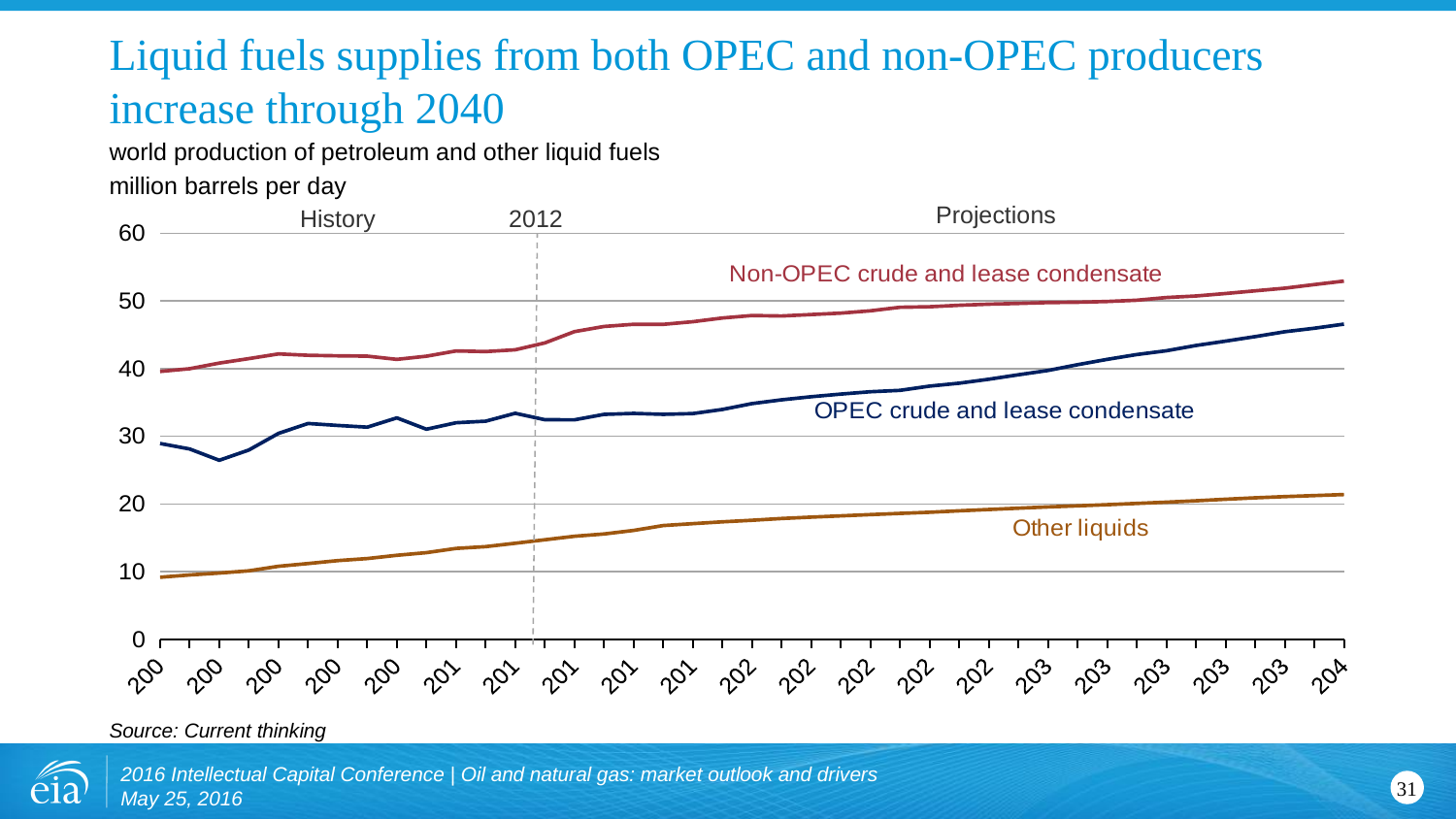

# Liquid fuels supplies from both OPEC and non-OPEC producers increase through 2040
world production of petroleum and other liquid fuels
million barrels per day
Projections
History
2012

### Chart

| Category | OPEC crude oil and lease condensate | Non-OPEC crude oil and lease condensate | Other liquids |
|---|---|---|---|
| 2000 | 28.94409384153004 | 39.58295925240319 | 9.197350876212191 |
| 2001 | 28.129157520547917 | 39.988350363459745 | 9.538568714766717 |
| 2002 | 26.465189273972573 | 40.81090705666844 | 9.809241136214046 |
| 2003 | 27.97709745205478 | 41.46840843472161 | 10.143605092984984 |
| 2004 | 30.43193895901637 | 42.164329396186346 | 10.809692246105879 |
| 2005 | 31.897157221917777 | 41.96348344840902 | 11.217975930151322 |
| 2006 | 31.606638668493105 | 41.890888467760234 | 11.655359331102165 |
| 2007 | 31.35408166575337 | 41.835387769482494 | 11.952552123341425 |
| 2008 | 32.722918822076466 | 41.361689368991684 | 12.437447161067242 |
| 2009 | 31.0449890886575 | 41.824452709861106 | 12.828264851280515 |
| 2010 | 32.0034401608219 | 42.60482081958908 | 13.450660962301068 |
| 2011 | 32.22950393741094 | 42.512810640630796 | 13.70929830580929 |
| 2012 | 33.401865226775904 | 42.77340262321753 | 14.212765490550103 |
| 2013 | 32.46032061095886 | 43.793135210767986 | 14.725645049003385 |
| 2014 | 32.43345561643833 | 45.4638695657727 | 15.242304556260205 |
| 2015 | 33.24025126709059 | 46.22137834604031 | 15.585370386869101 |
| 2016 | 33.38517327096912 | 46.53567746304225 | 16.102149265988583 |
| 2017 | 33.25093016757629 | 46.528133161974694 | 16.824687003249245 |
| 2018 | 33.35834672431601 | 46.917639937985804 | 17.1000133376982 |
| 2019 | 33.9681101121118 | 47.475198364413394 | 17.37669152347478 |
| 2020 | 34.836253384866176 | 47.835843348365444 | 17.60290326676834 |
| 2021 | 35.38933360466419 | 47.76377268508713 | 17.861893710248715 |
| 2022 | 35.85099219238168 | 47.97101142330033 | 18.067996384317954 |
| 2023 | 36.235333475266664 | 48.19200759754128 | 18.25265892719202 |
| 2024 | 36.58360300986629 | 48.5281852495322 | 18.438211740601453 |
| 2025 | 36.78519450197274 | 49.0516214952841 | 18.622184002743133 |
| 2026 | 37.4150071087628 | 49.12842071808963 | 18.792572173147548 |
| 2027 | 37.84472250921105 | 49.34259698889628 | 18.99768050189263 |
| 2028 | 38.42796431618788 | 49.507046785546464 | 19.19398889826564 |
| 2029 | 39.08204165827262 | 49.62530136918471 | 19.386656972542696 |
| 2030 | 39.729027615108016 | 49.74789925674783 | 19.573073128144163 |
| 2031 | 40.575662506073186 | 49.80289547790056 | 19.74044201602623 |
| 2032 | 41.362726620566185 | 49.90207247734051 | 19.913200902093287 |
| 2033 | 42.068382383482714 | 50.094239527763875 | 20.096378088753415 |
| 2034 | 42.62893992856084 | 50.48948068762526 | 20.286579383813926 |
| 2035 | 43.407233090908164 | 50.71387664384676 | 20.487890265245056 |
| 2036 | 44.057377654636326 | 51.07918407143681 | 20.716438273926883 |
| 2037 | 44.72099593035351 | 51.48136646364733 | 20.92363760599921 |
| 2038 | 45.44140697503108 | 51.87135984765404 | 21.1002331773149 |
| 2039 | 45.958005065227404 | 52.40438271322577 | 21.257612221546793 |
| 2040 | 46.56362989351654 | 52.92426324497252 | 21.401106861510907 |
Source: Current thinking
2016 Intellectual Capital Conference | Oil and natural gas: market outlook and drivers May 25, 2016
31